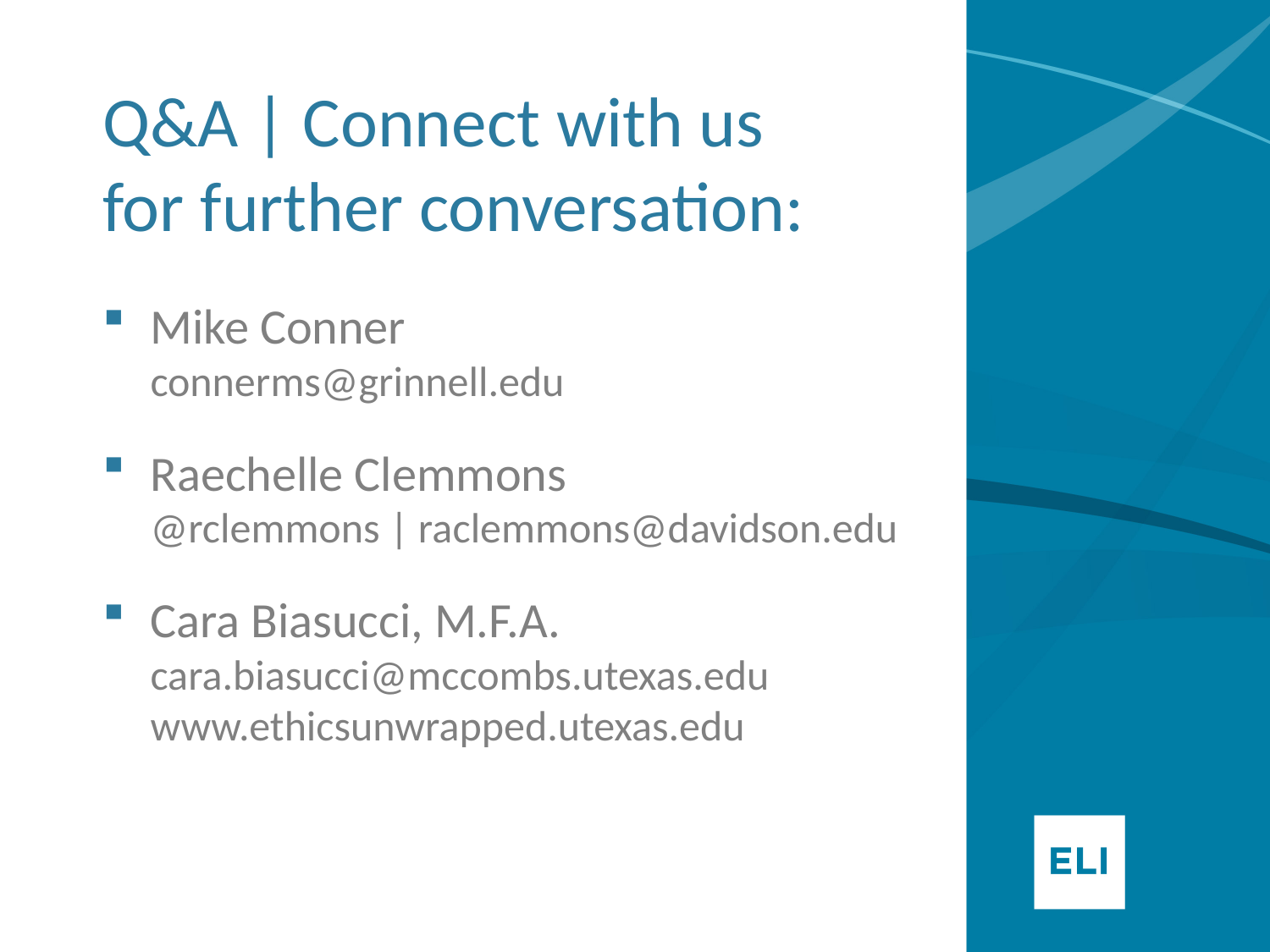

# Q&A | Connect with us for further conversation:

Mike Conner
connerms@grinnell.edu
Raechelle Clemmons
@rclemmons | raclemmons@davidson.edu
Cara Biasucci, M.F.A.
cara.biasucci@mccombs.utexas.edu
www.ethicsunwrapped.utexas.edu